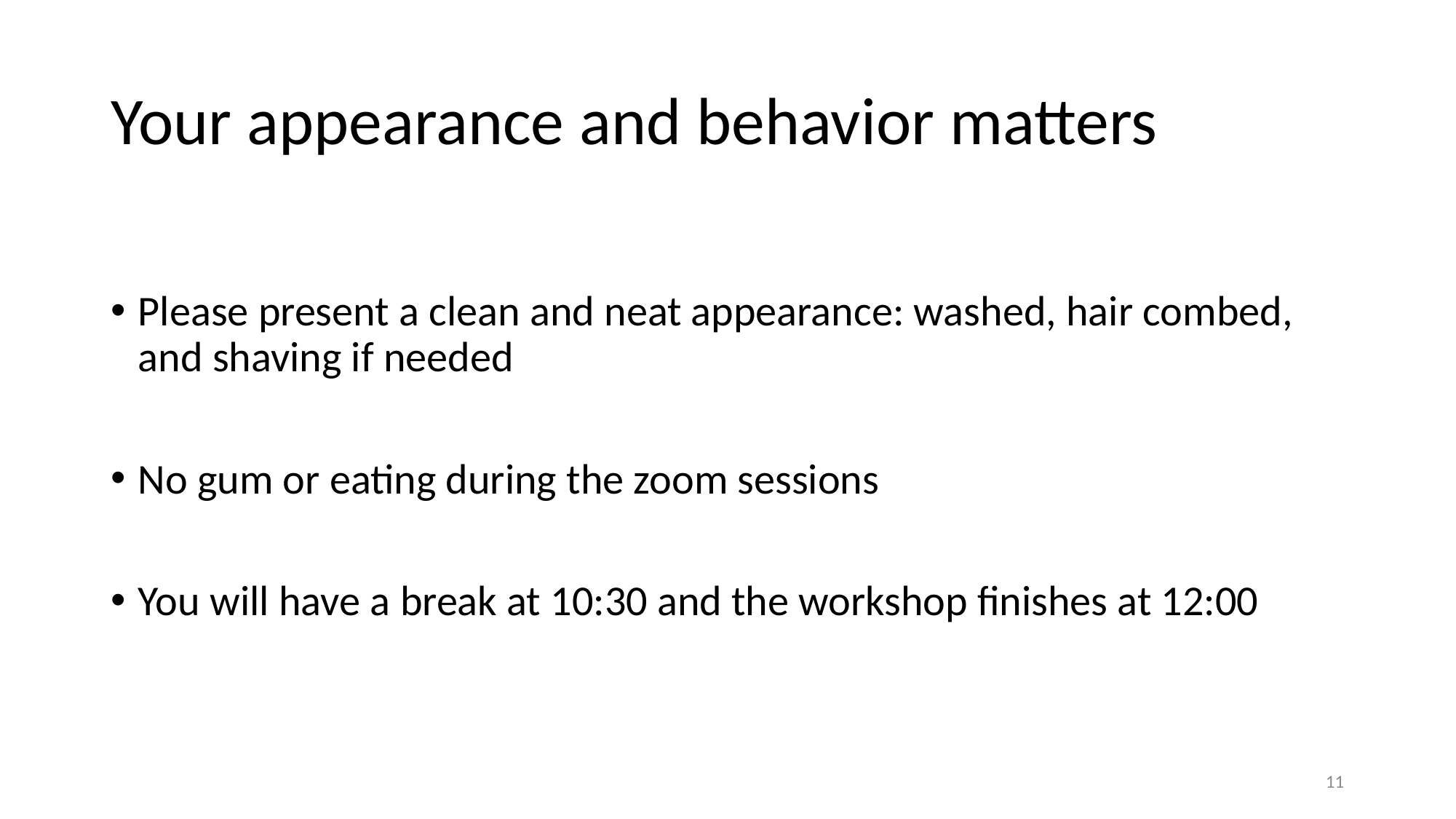

# Your appearance and behavior matters

Please present a clean and neat appearance: washed, hair combed, and shaving if needed

No gum or eating during the zoom sessions

You will have a break at 10:30 and the workshop finishes at 12:00

11